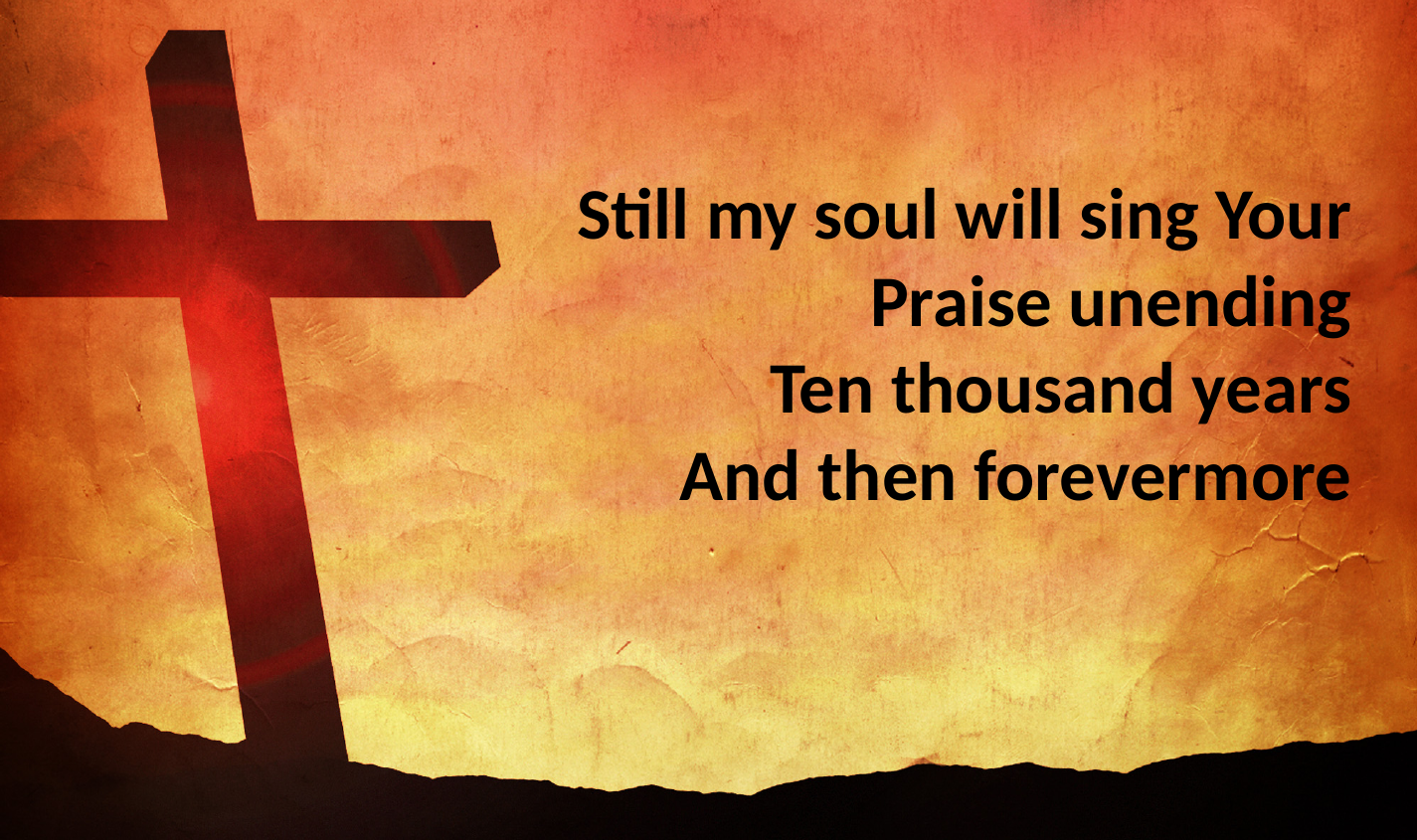

Still my soul will sing Your
Praise unending
Ten thousand years
And then forevermore